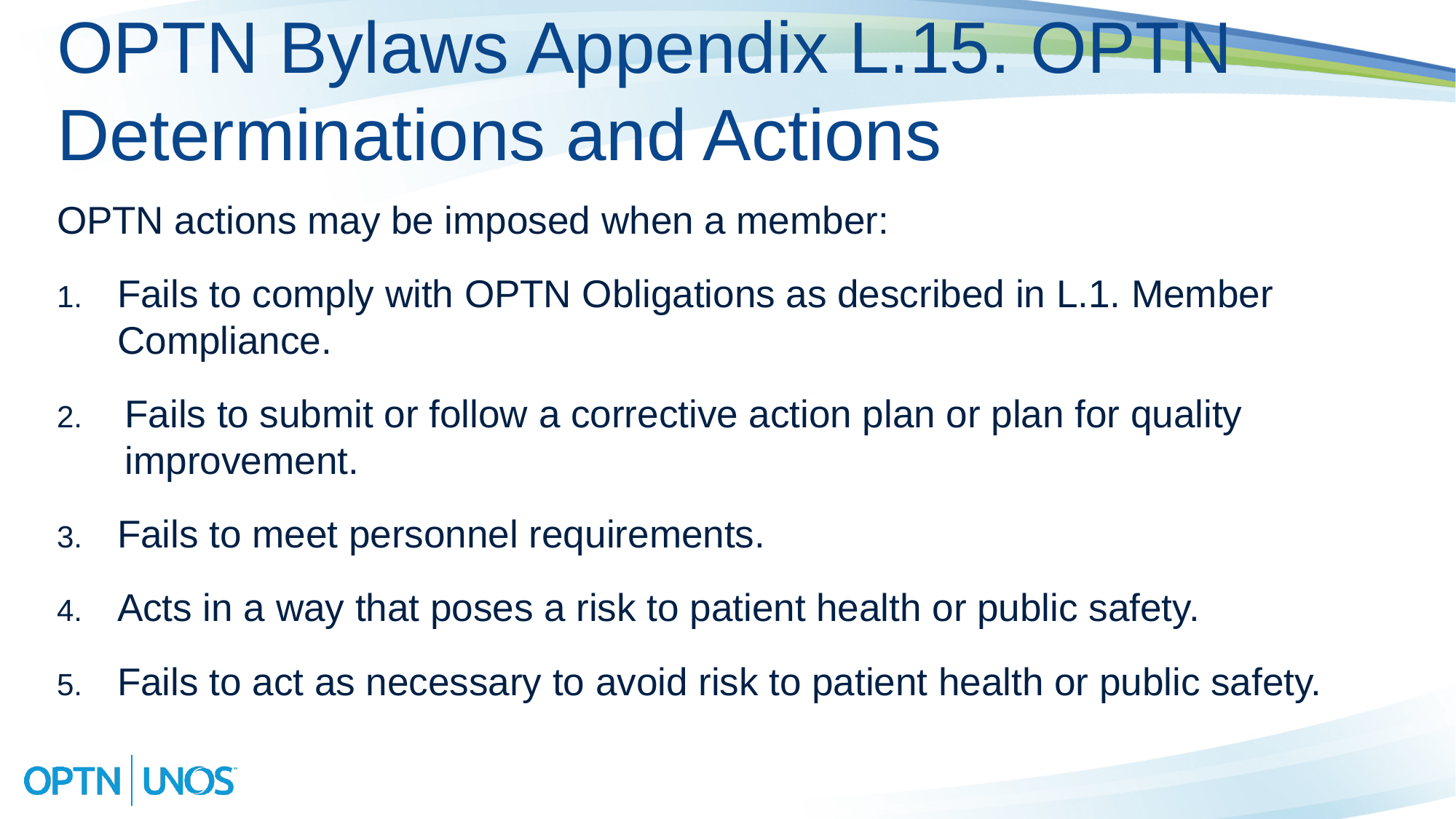

# OPTN Bylaws Appendix L.15. OPTN Determinations and Actions
OPTN actions may be imposed when a member:
Fails to comply with OPTN Obligations as described in L.1. Member Compliance.
Fails to submit or follow a corrective action plan or plan for quality improvement.
Fails to meet personnel requirements.
Acts in a way that poses a risk to patient health or public safety.
Fails to act as necessary to avoid risk to patient health or public safety.